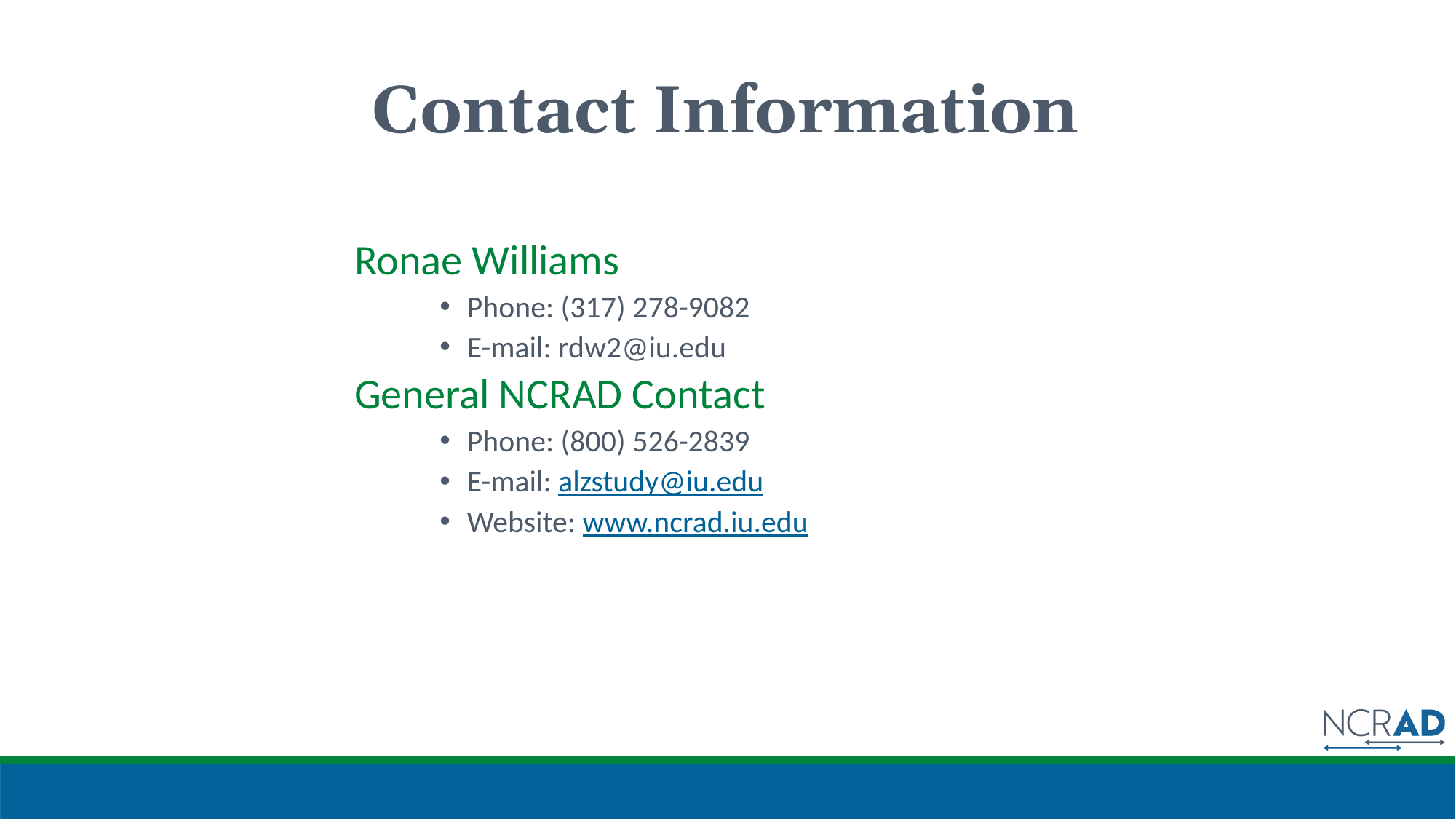

# Contact Information
Ronae Williams
Phone: (317) 278-9082
E-mail: rdw2@iu.edu
General NCRAD Contact
Phone: (800) 526-2839
E-mail: alzstudy@iu.edu
Website: www.ncrad.iu.edu